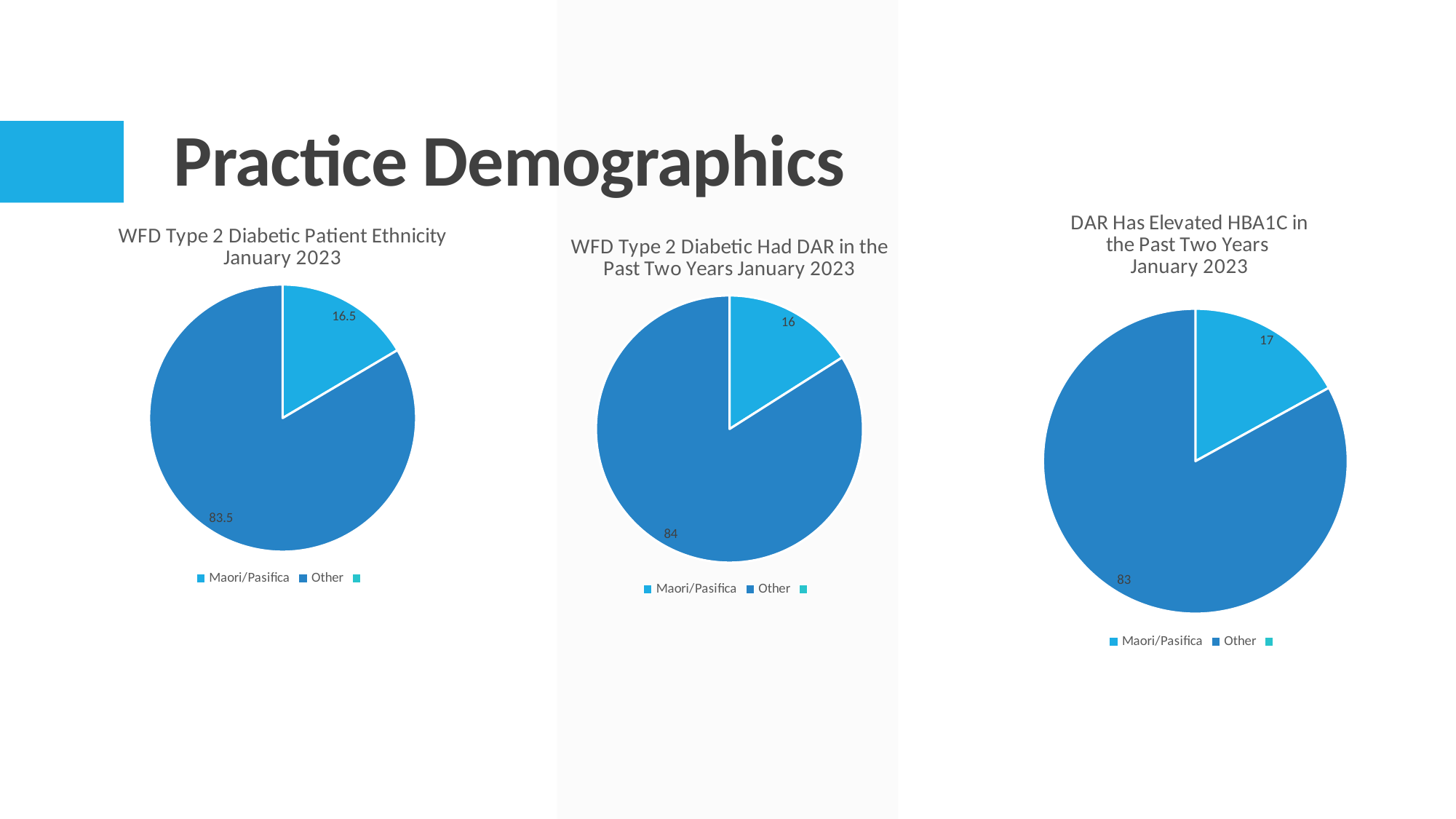

# Practice Demographics

### Chart: WFD Type 2 Diabetic Patient Ethnicity January 2023

| Category | Sales | Column1 |
|---|---|---|
| Maori/Pasifica | 16.5 | 24.0 |
| Other | 83.5 | 122.0 |
|  | 0.0 | None |
| 4th Qtr | 0.0 | None |

### Chart: DAR Has Elevated HBA1C in the Past Two Years
January 2023

| Category | Sales | Column1 |
|---|---|---|
| Maori/Pasifica | 17.0 | 24.0 |
| Other | 83.0 | 122.0 |
|  | 0.0 | None |
| 4th Qtr | 0.0 | None |

### Chart: WFD Type 2 Diabetic Had DAR in the Past Two Years January 2023

| Category | Sales | Column1 |
|---|---|---|
| Maori/Pasifica | 16.0 | 24.0 |
| Other | 84.0 | 122.0 |
|  | 0.0 | None |
| 4th Qtr | 0.0 | None |